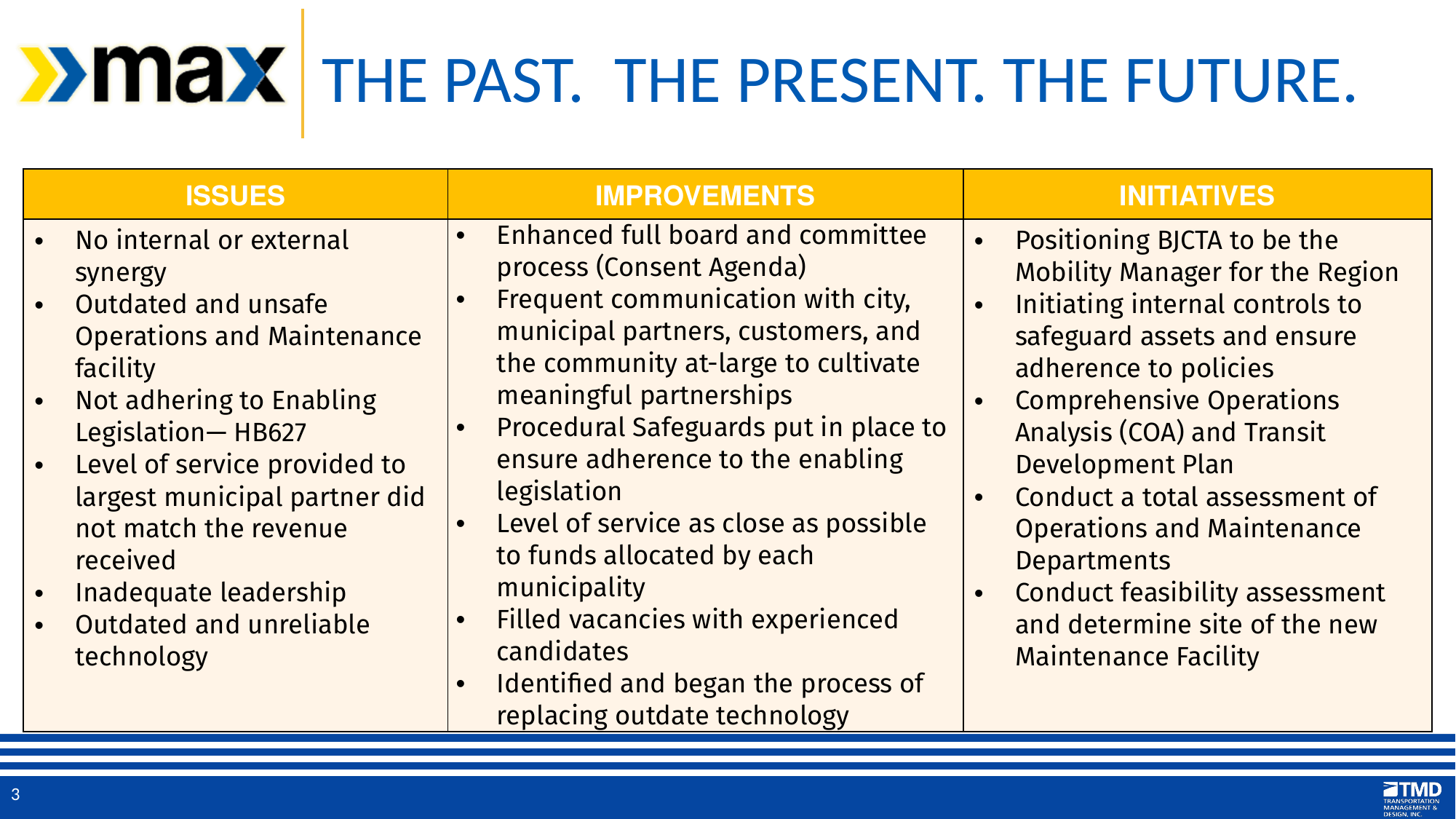

# THE PAST.  THE PRESENT. THE FUTURE.
| ISSUES | IMPROVEMENTS | INITIATIVES |
| --- | --- | --- |
| No internal or external synergy Outdated and unsafe Operations and Maintenance facility Not adhering to Enabling Legislation— HB627 Level of service provided to largest municipal partner did not match the revenue received Inadequate leadership Outdated and unreliable technology | Enhanced full board and committee process (Consent Agenda) Frequent communication with city, municipal partners, customers, and the community at-large to cultivate meaningful partnerships Procedural Safeguards put in place to ensure adherence to the enabling legislation Level of service as close as possible to funds allocated by each municipality Filled vacancies with experienced candidates Identified and began the process of replacing outdate technology | Positioning BJCTA to be the Mobility Manager for the Region Initiating internal controls to safeguard assets and ensure adherence to policies Comprehensive Operations Analysis (COA) and Transit Development Plan Conduct a total assessment of Operations and Maintenance Departments Conduct feasibility assessment and determine site of the new Maintenance Facility |

3